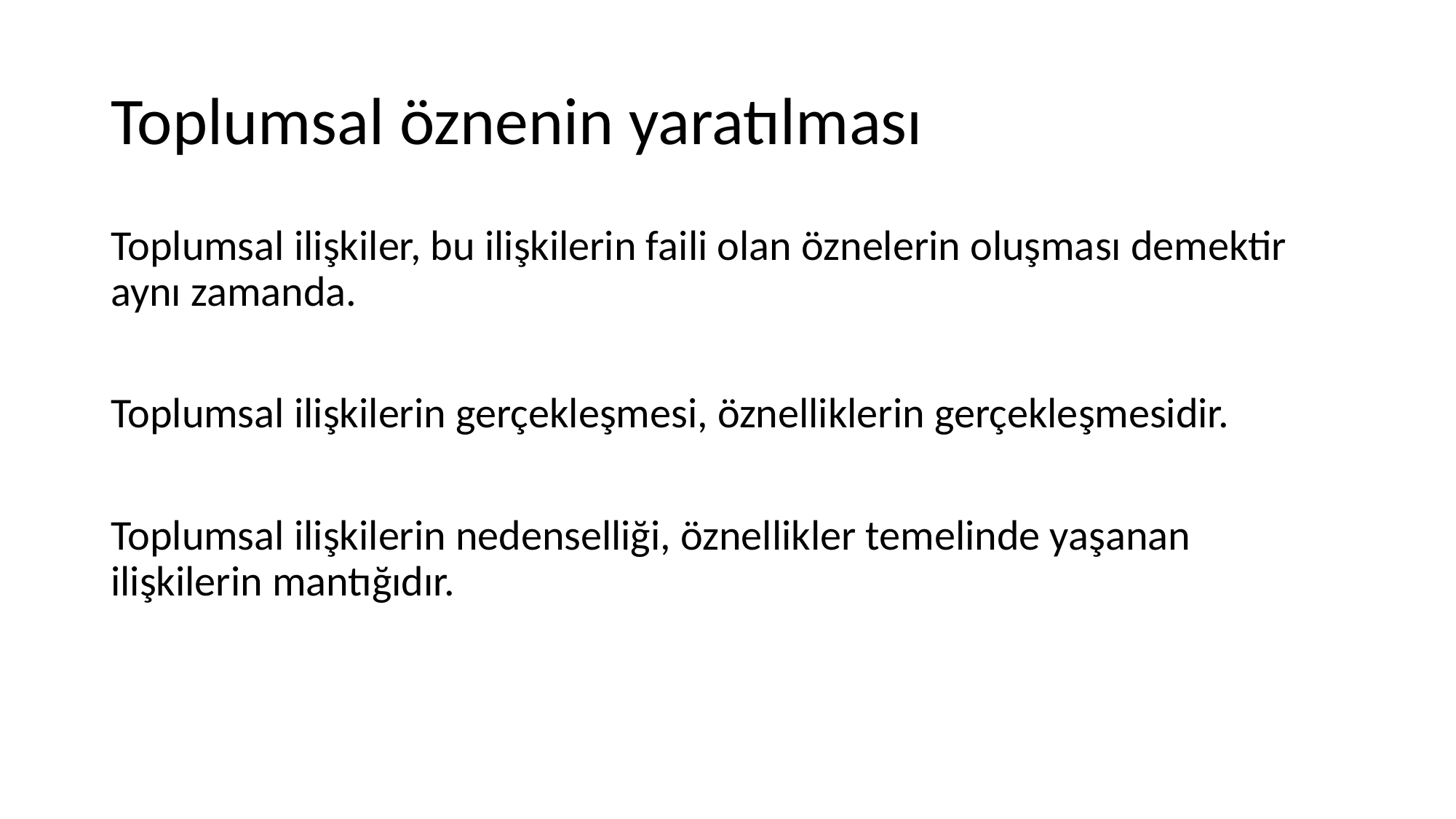

# Toplumsal öznenin yaratılması
Toplumsal ilişkiler, bu ilişkilerin faili olan öznelerin oluşması demektir aynı zamanda.

Toplumsal ilişkilerin gerçekleşmesi, öznelliklerin gerçekleşmesidir.

Toplumsal ilişkilerin nedenselliği, öznellikler temelinde yaşanan ilişkilerin mantığıdır.